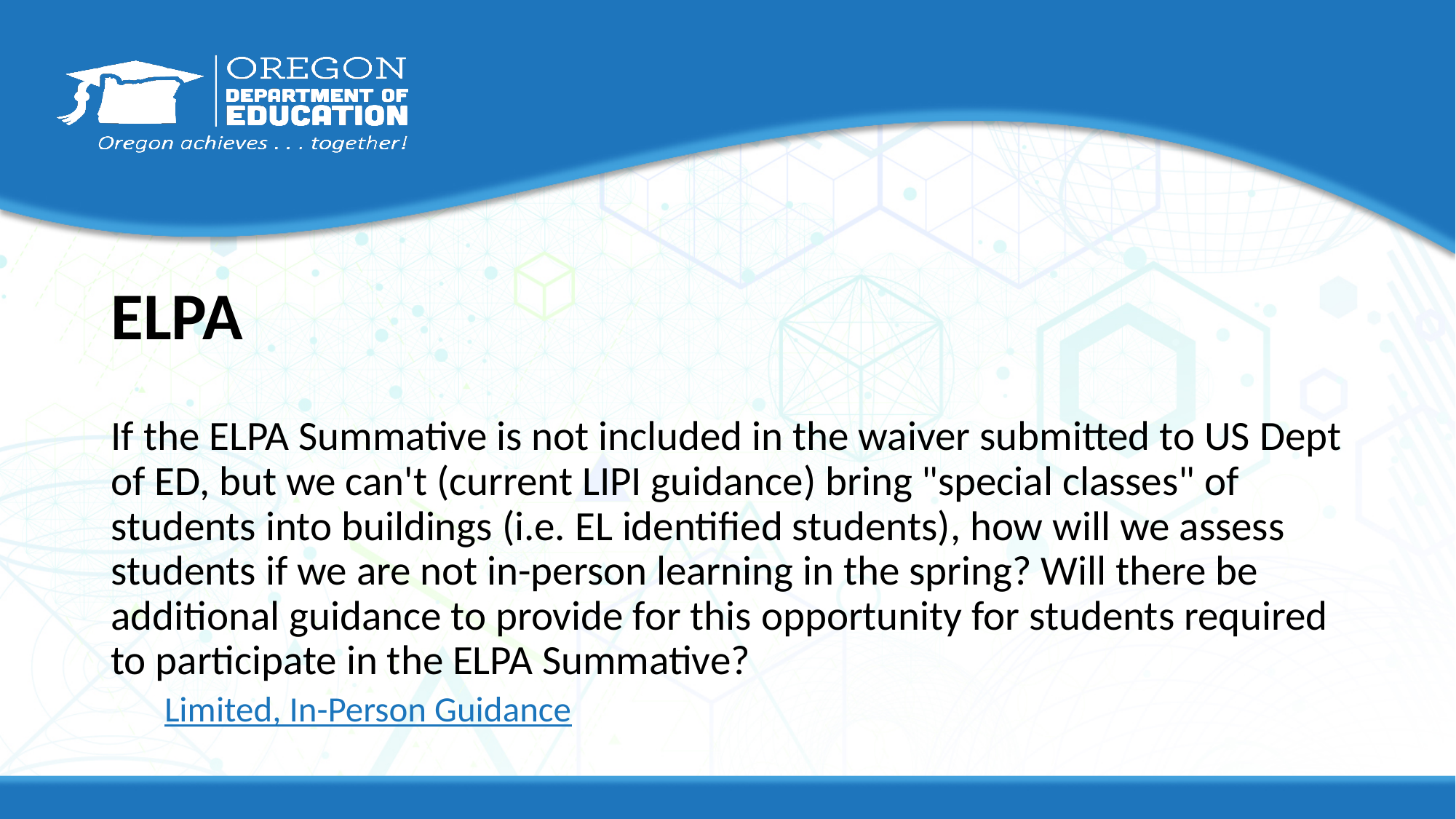

# ELPA
If the ELPA Summative is not included in the waiver submitted to US Dept of ED, but we can't (current LIPI guidance) bring "special classes" of students into buildings (i.e. EL identified students), how will we assess students if we are not in-person learning in the spring? Will there be additional guidance to provide for this opportunity for students required to participate in the ELPA Summative?
Limited, In-Person Guidance